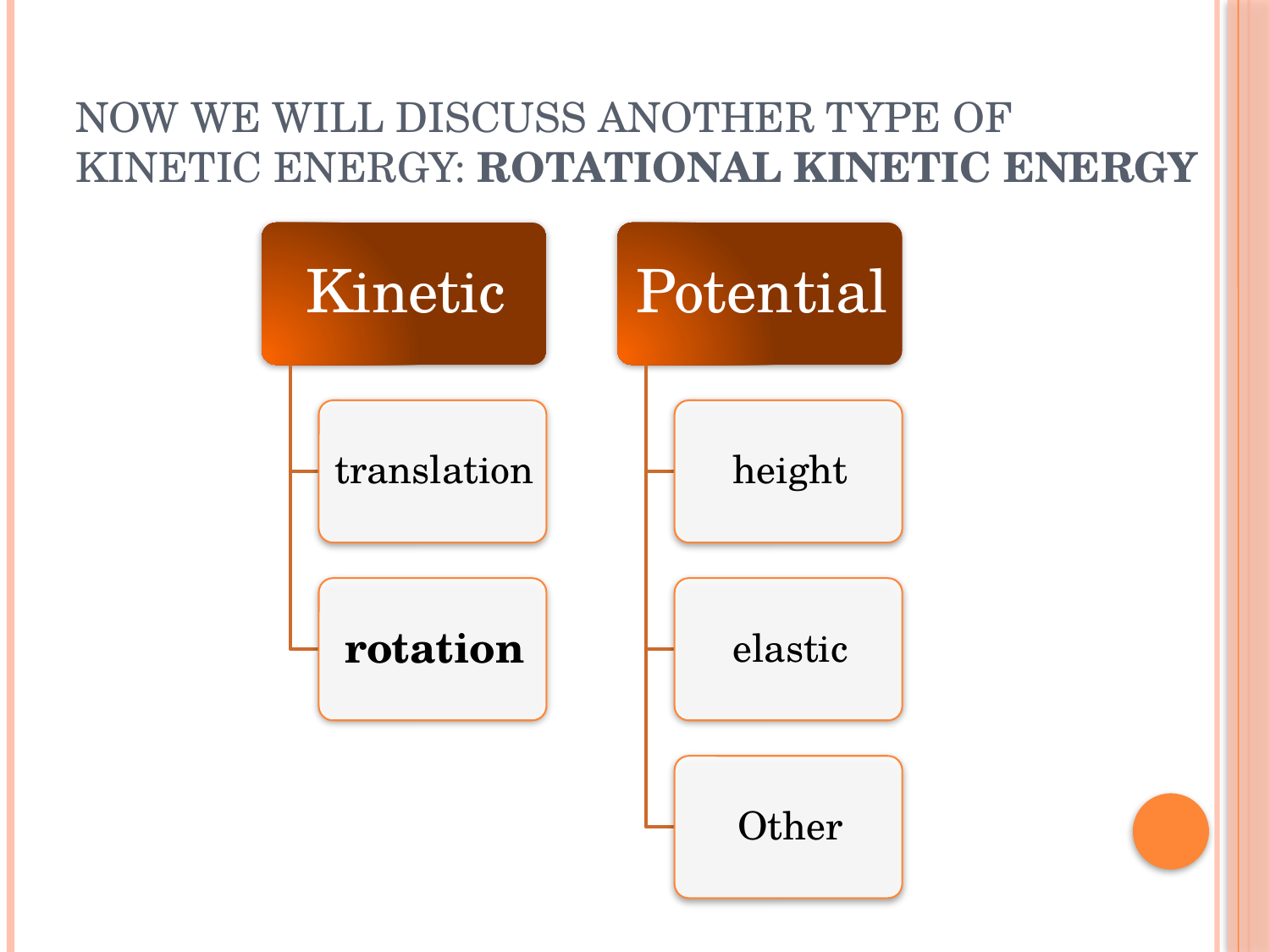

# Now we will discuss another type of kinetic energy: Rotational Kinetic Energy
Kinetic
translation
rotation
Potential
height
elastic
Other